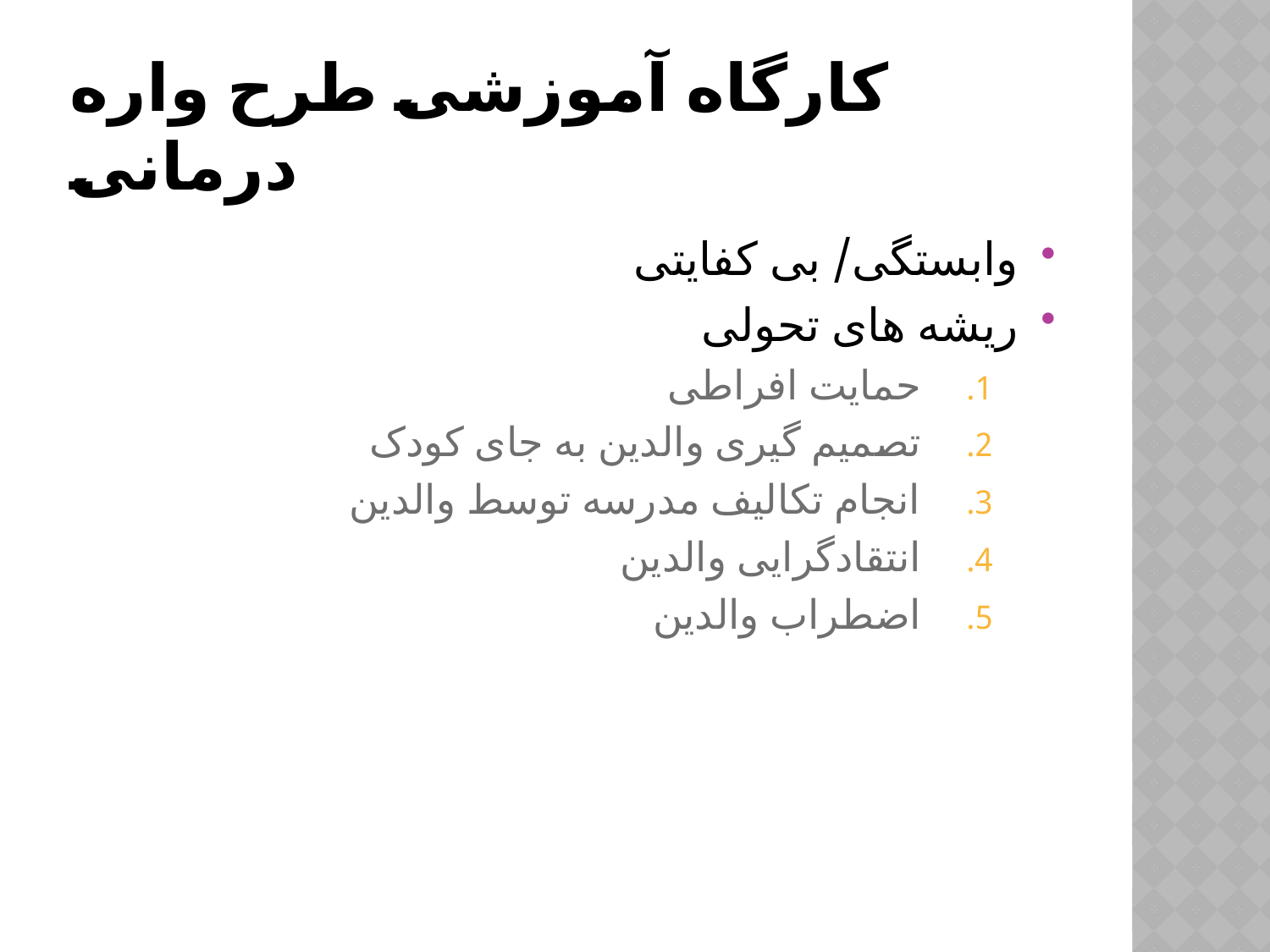

# کارگاه آموزشی طرح واره درمانی
وابستگی/ بی کفایتی
ریشه های تحولی
حمایت افراطی
تصمیم گیری والدین به جای کودک
انجام تکالیف مدرسه توسط والدین
انتقادگرایی والدین
اضطراب والدین